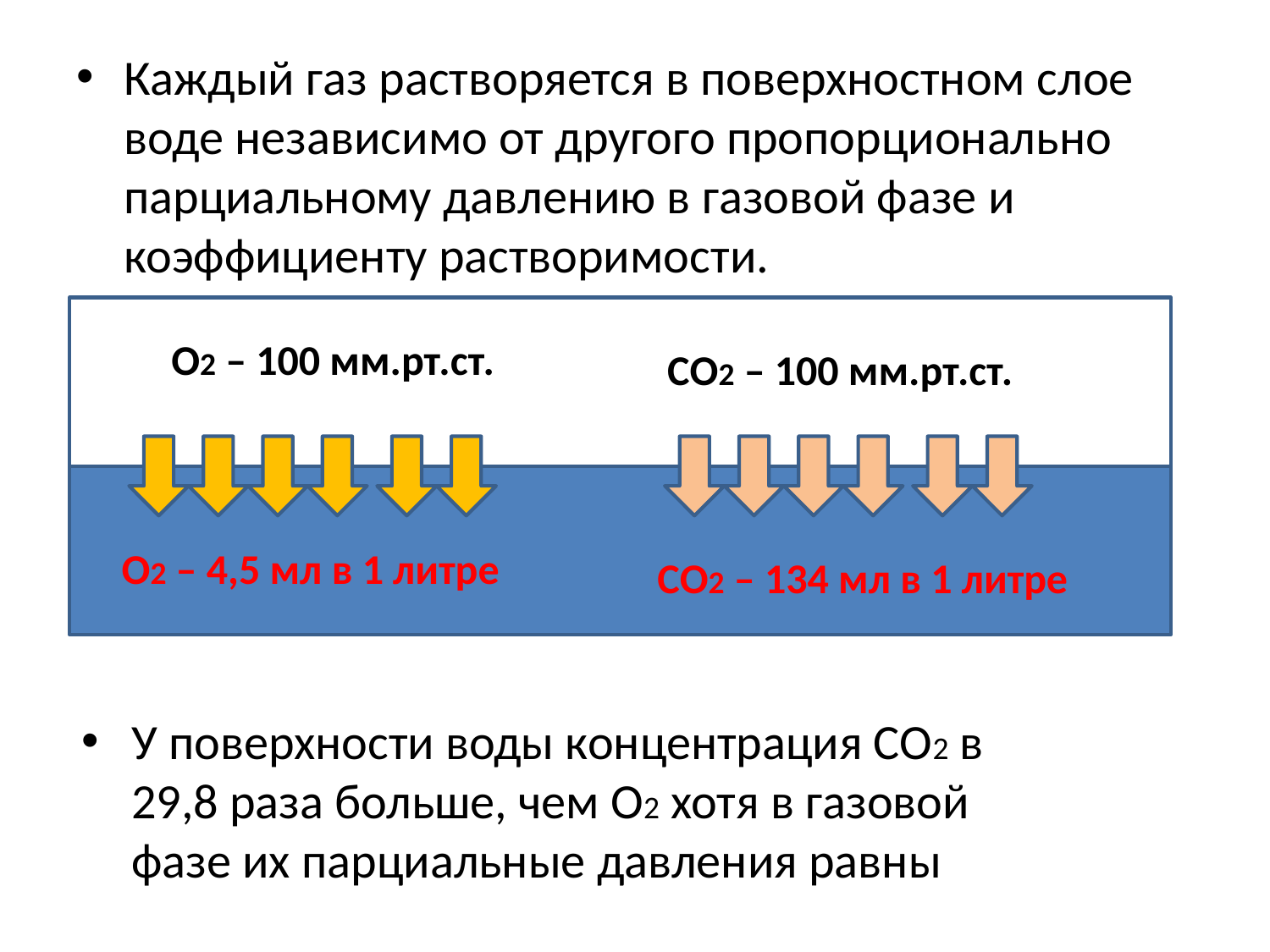

Каждый газ растворяется в поверхностном слое воде независимо от другого пропорционально парциальному давлению в газовой фазе и коэффициенту растворимости.

О2 – 100 мм.рт.ст.
СО2 – 100 мм.рт.ст.

О2 – 4,5 мл в 1 литре
СО2 – 134 мл в 1 литре
У поверхности воды концентрация СО2 в 29,8 раза больше, чем О2 хотя в газовой фазе их парциальные давления равны